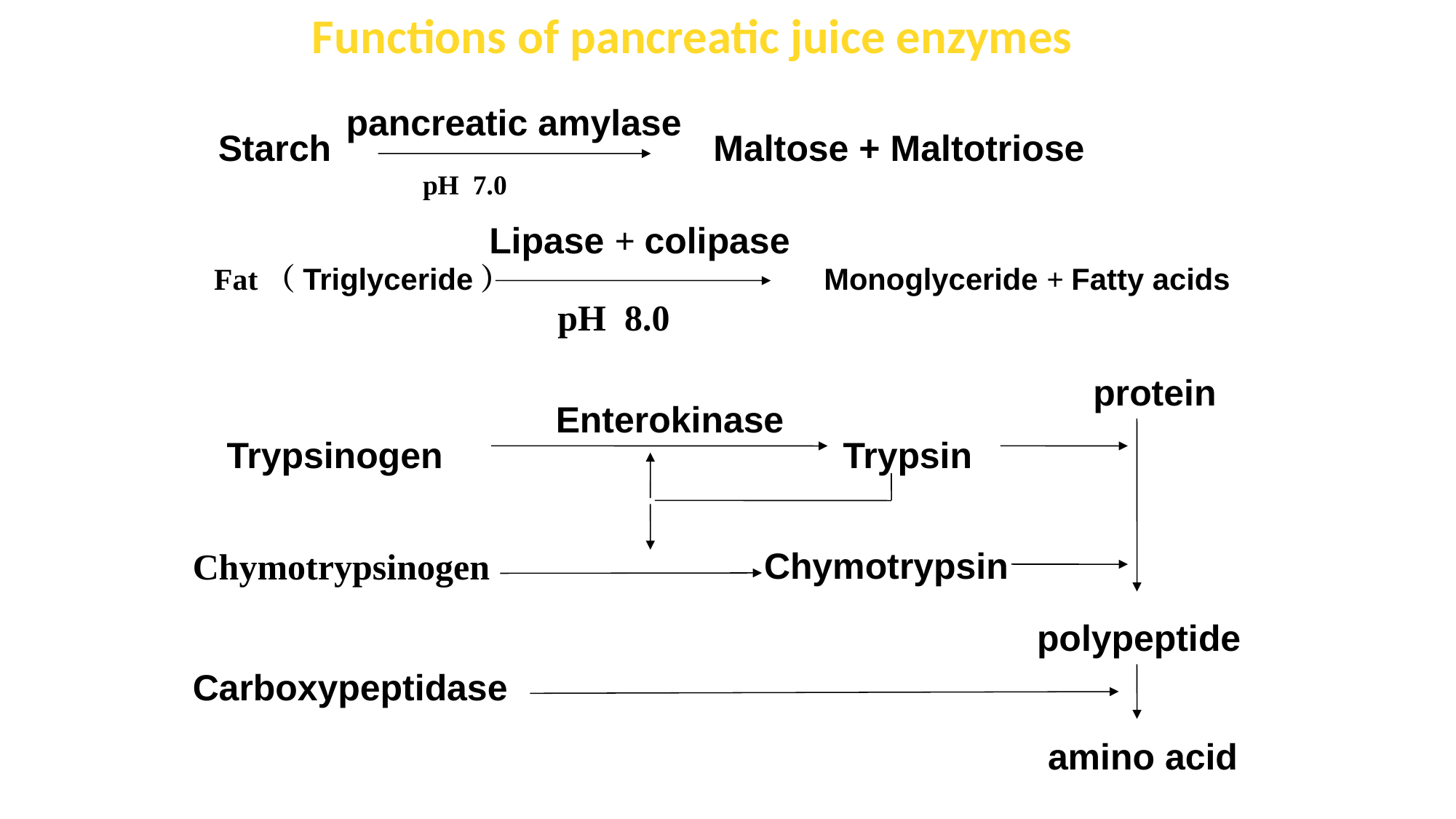

Functions of pancreatic juice enzymes

pancreatic amylase
Starch                                          Maltose + Maltotriose

pH  7.0
Lipase + colipase
Fat（Triglyceride）                                        Monoglyceride + Fatty acids

pH  8.0
protein
Enterokinase

Trypsinogen                                            Trypsin

Chymotrypsin
Chymotrypsinogen

polypeptide
Carboxypeptidase

amino acid